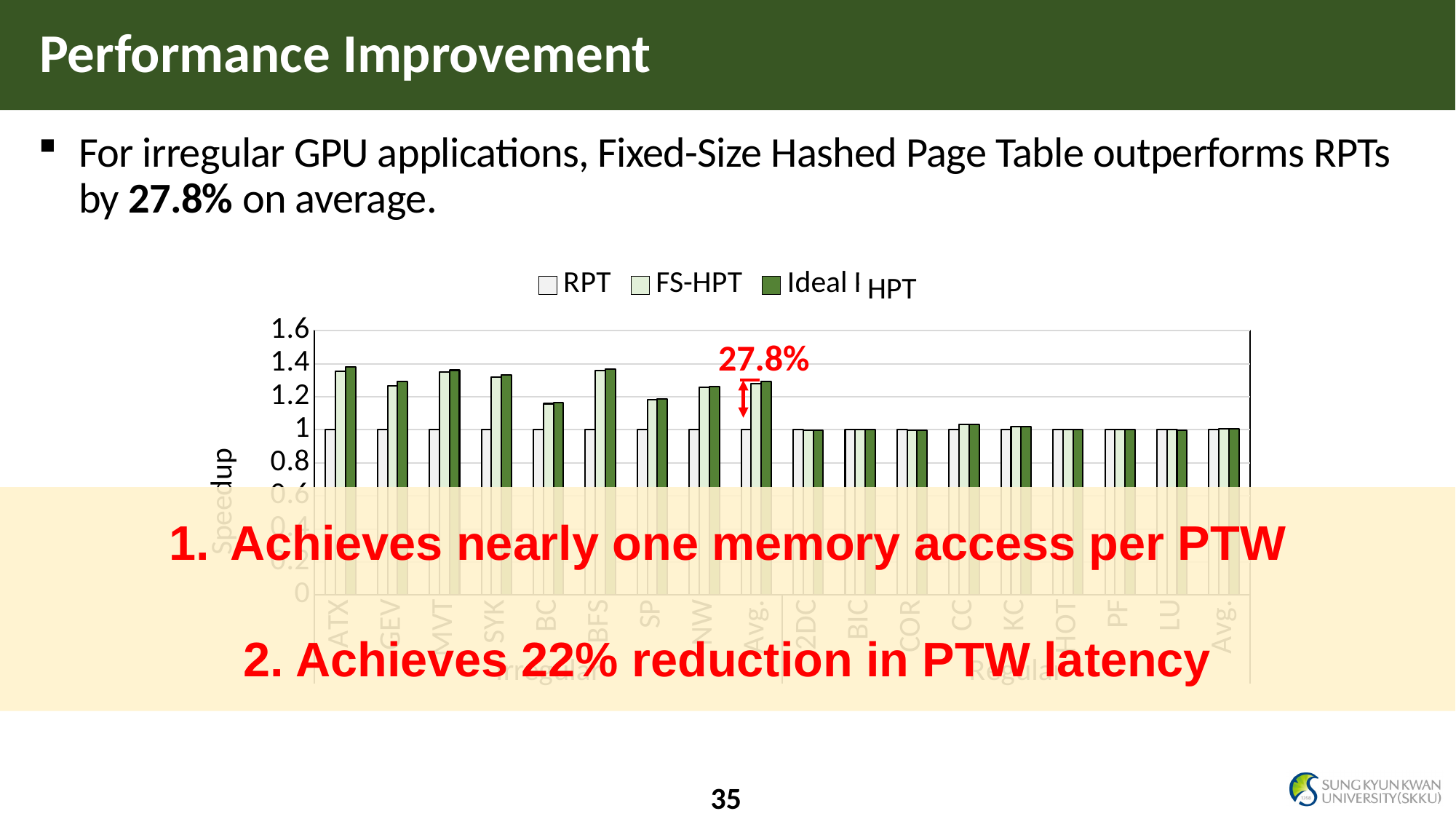

# Performance Improvement
For irregular GPU applications, Fixed-Size Hashed Page Table outperforms RPTs by 27.8% on average.

### Chart

| Category | RPT | FS-HPT | Ideal PWC |
|---|---|---|---|
| ATX | 1.0 | 1.3547241944292736 | 1.3825778263244128 |
| GEV | 1.0 | 1.2658381327675052 | 1.2913003940588055 |
| MVT | 1.0 | 1.349268640742062 | 1.3608633606849805 |
| SYK | 1.0 | 1.3197041585263745 | 1.3337984928830589 |
| BC | 1.0 | 1.1579947086357778 | 1.1637609388779595 |
| BFS | 1.0 | 1.3582089552238805 | 1.3677611940298506 |
| SP | 1.0 | 1.1826584507042255 | 1.1857394366197185 |
| NW | 1.0 | 1.2572005073215728 | 1.2603827971866712 |
| Avg. | 1.0 | 1.2785497764462896 | 1.290843002996556 |
| 2DC | 1.0 | 0.998386320424105 | 0.998386320424105 |
| BIC | 1.0 | 1.0009956244923626 | 1.0029428087567318 |
| COR | 1.0 | 0.9989652101536438 | 0.9993516022701862 |
| CC | 1.0 | 1.0334377297183768 | 1.0334377297183768 |
| KC | 1.0 | 1.0190550573841208 | 1.020300776450289 |
| HOT | 1.0 | 1.0 | 1.0 |
| PF | 1.0 | 0.9998415174850688 | 1.0012548375252 |
| LU | 1.0 | 1.0 | 0.9994859818677875 |
| Avg. | 1.0 | 1.0062636546028616 | 1.0068235633876645 |
HPT
27.8%

Achieves nearly one memory access per PTW

2. Achieves 22% reduction in PTW latency

35